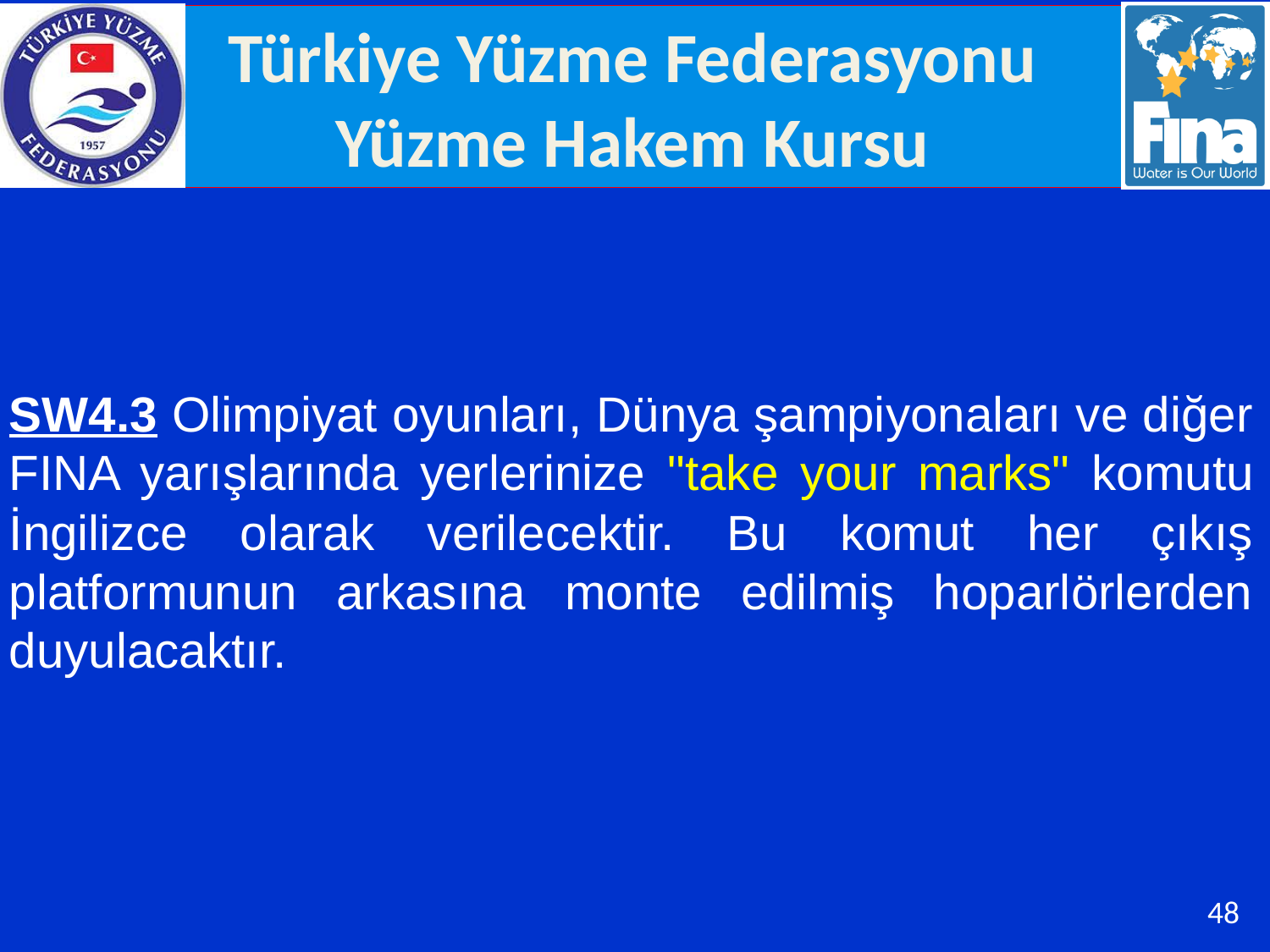

SW4.3 Olimpiyat oyunları, Dünya şampiyonaları ve diğer FINA yarışlarında yerlerinize "take your marks" komutu İngilizce olarak verilecektir. Bu komut her çıkış platformunun arkasına monte edilmiş hoparlörlerden duyulacaktır.
48